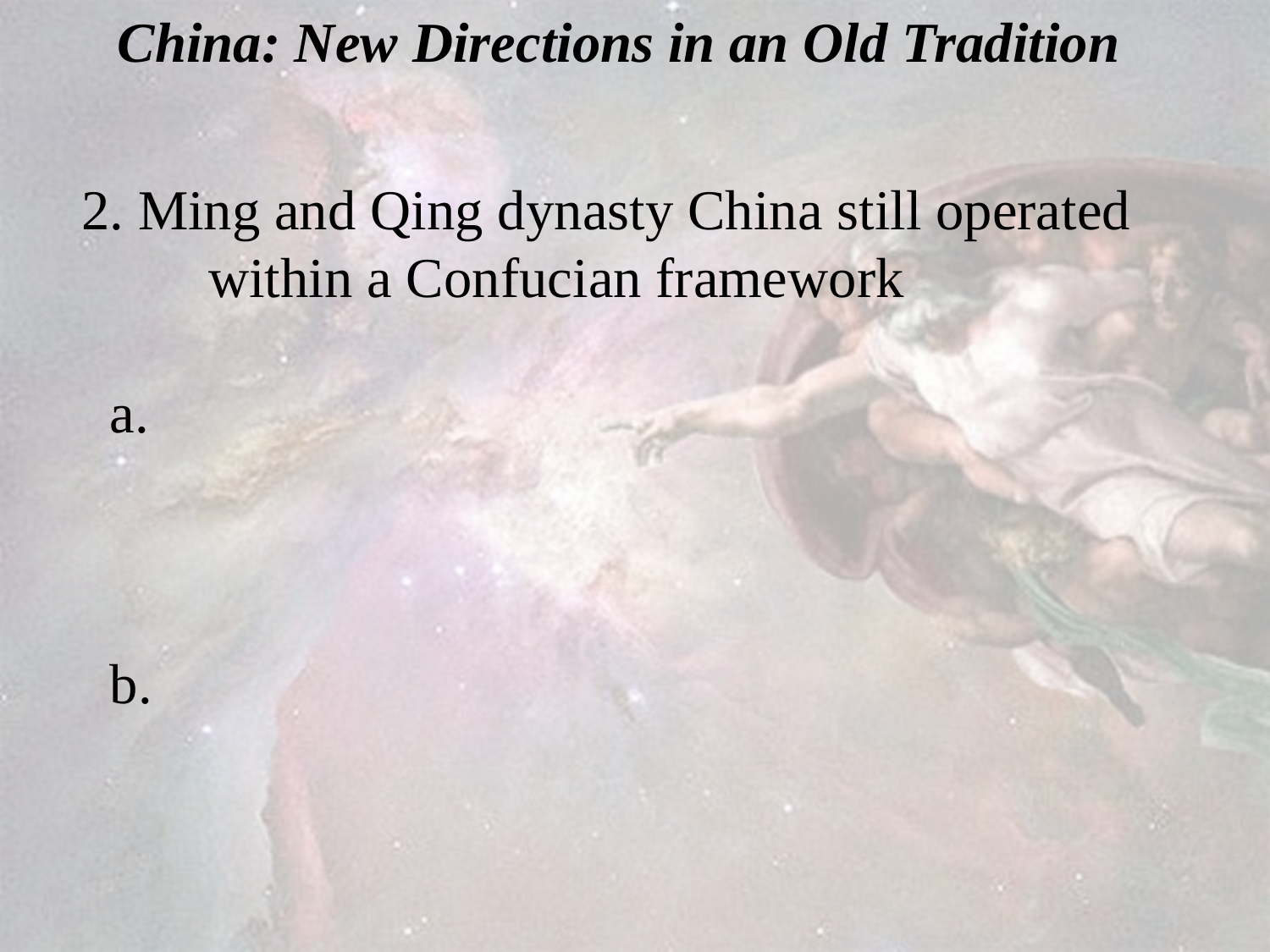

China: New Directions in an Old Tradition
# 2. Ming and Qing dynasty China still operated within a Confucian framework      a.  b.